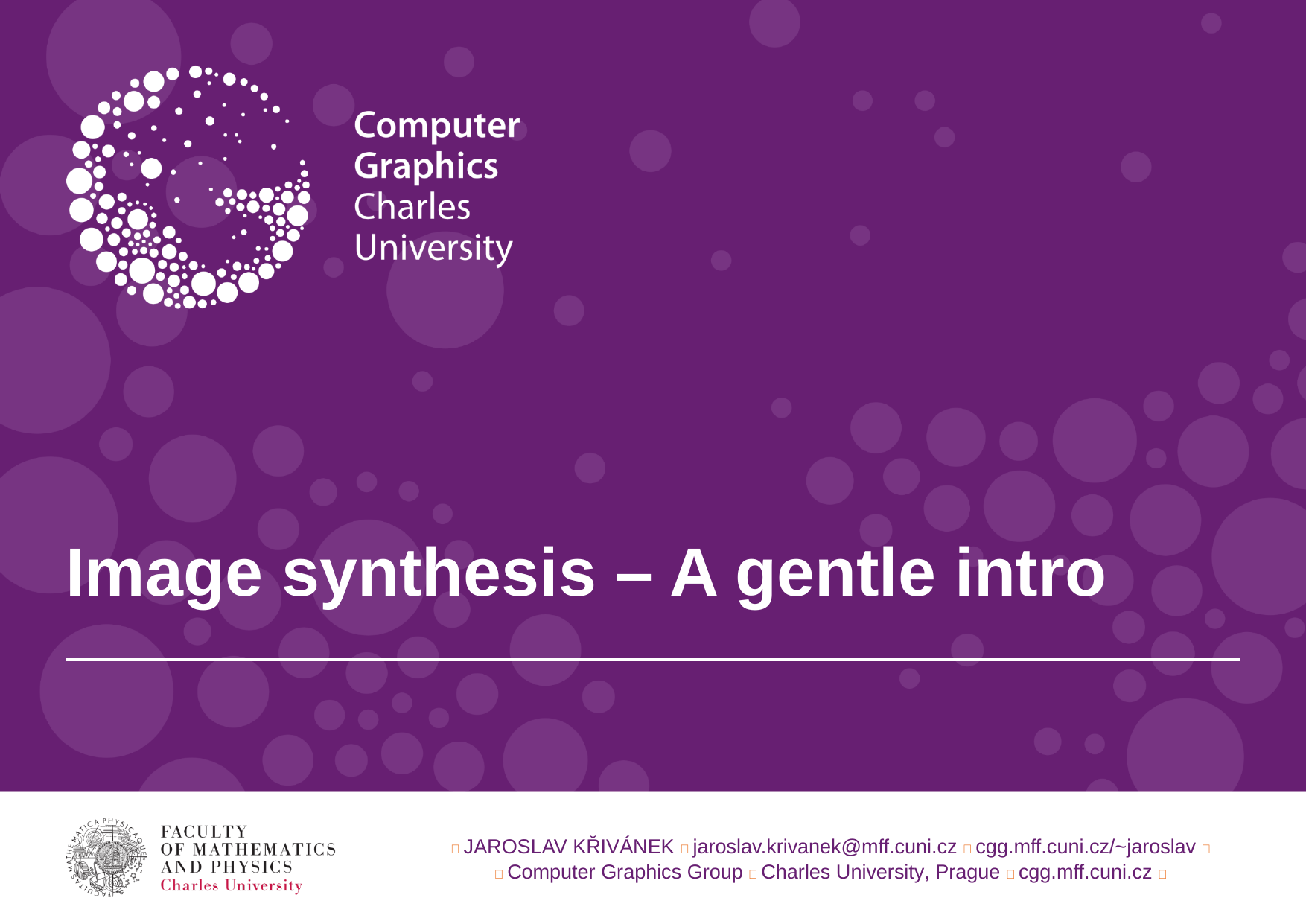

# Image synthesis – A gentle intro